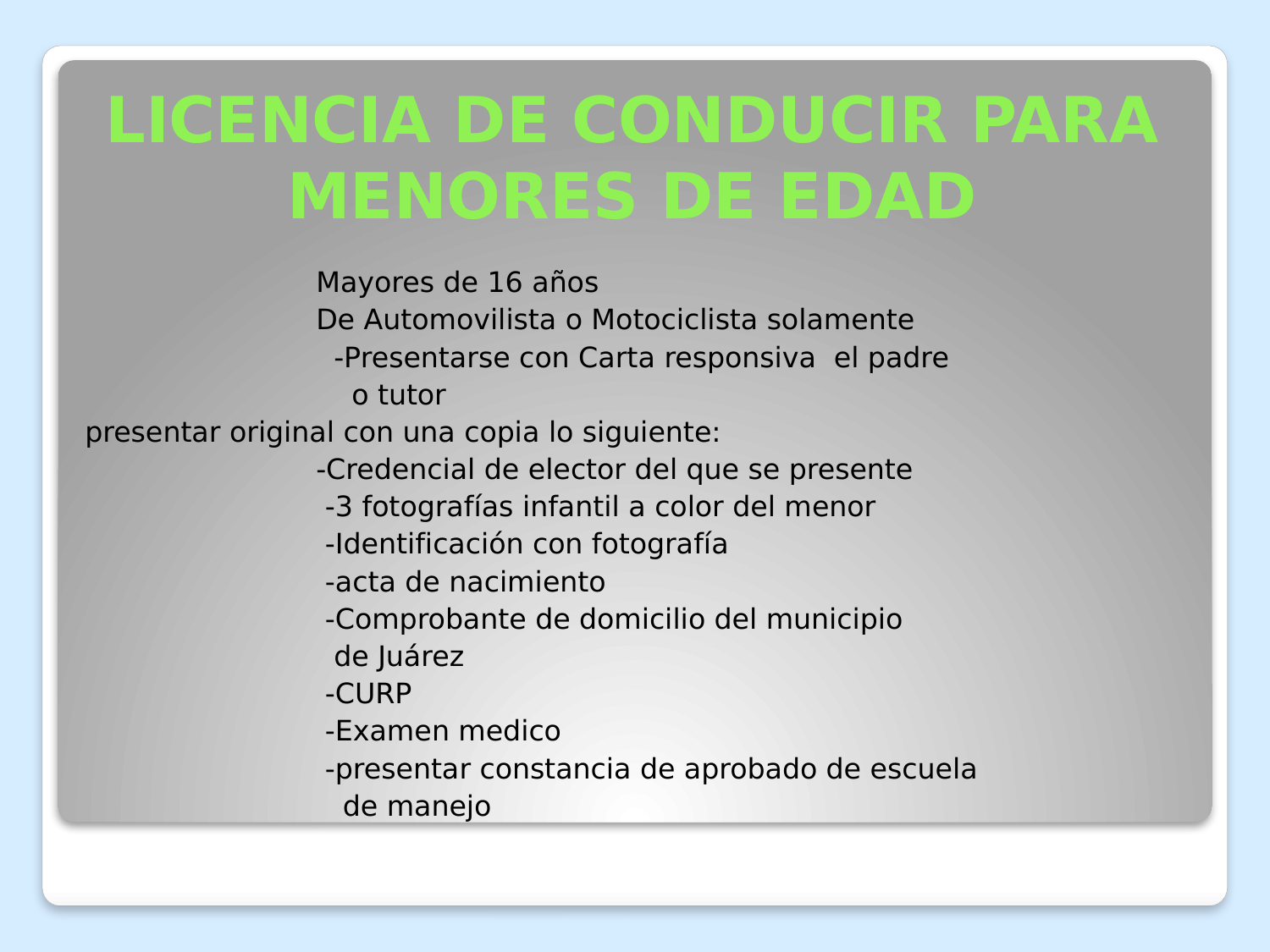

# LICENCIA DE CONDUCIR PARA MENORES DE EDAD
                          Mayores de 16 años
                          De Automovilista o Motociclista solamente
                            -Presentarse con Carta responsiva  el padre
                              o tutor
presentar original con una copia lo siguiente:
                          -Credencial de elector del que se presente
                           -3 fotografías infantil a color del menor
                           -Identificación con fotografía
                           -acta de nacimiento
                           -Comprobante de domicilio del municipio
                            de Juárez
                           -CURP
                           -Examen medico
                           -presentar constancia de aprobado de escuela
                             de manejo